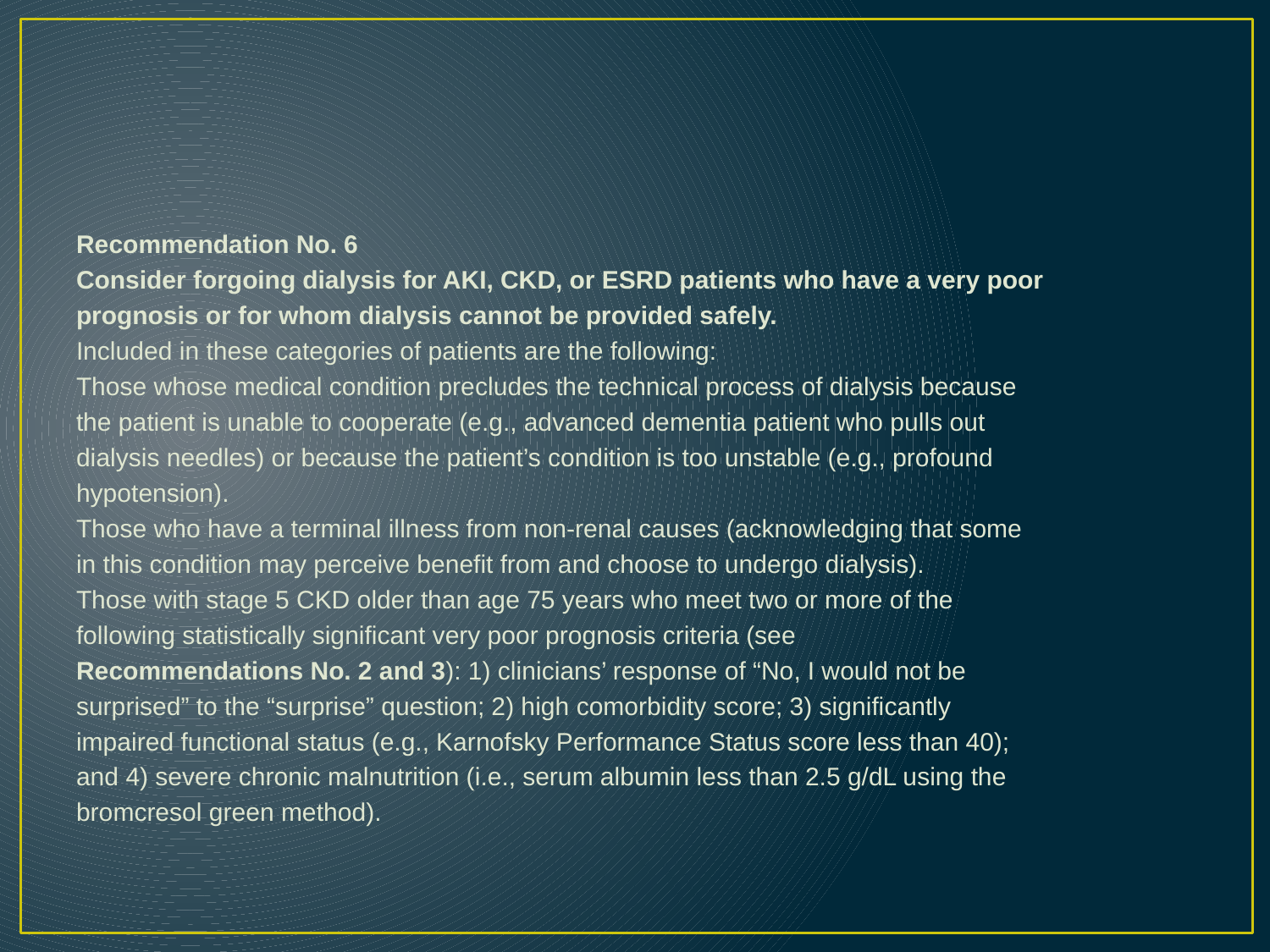

Recommendation No. 6
Consider forgoing dialysis for AKI, CKD, or ESRD patients who have a very poor
prognosis or for whom dialysis cannot be provided safely.
Included in these categories of patients are the following:
Those whose medical condition precludes the technical process of dialysis because
the patient is unable to cooperate (e.g., advanced dementia patient who pulls out
dialysis needles) or because the patient’s condition is too unstable (e.g., profound
hypotension).
Those who have a terminal illness from non-renal causes (acknowledging that some
in this condition may perceive benefit from and choose to undergo dialysis).
Those with stage 5 CKD older than age 75 years who meet two or more of the
following statistically significant very poor prognosis criteria (see
Recommendations No. 2 and 3): 1) clinicians’ response of “No, I would not be
surprised” to the “surprise” question; 2) high comorbidity score; 3) significantly
impaired functional status (e.g., Karnofsky Performance Status score less than 40);
and 4) severe chronic malnutrition (i.e., serum albumin less than 2.5 g/dL using the
bromcresol green method).